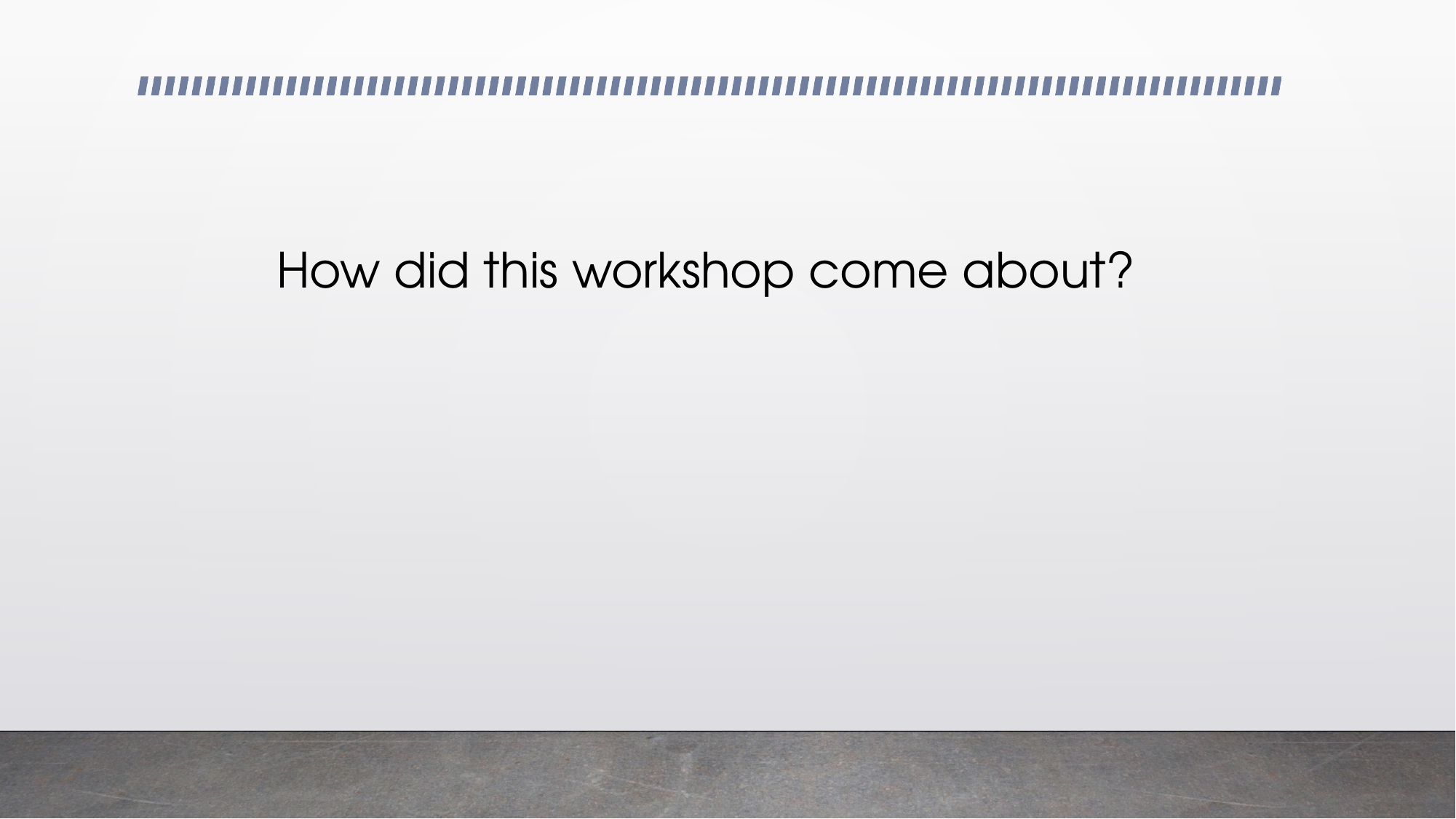

# How did this workshop come about?